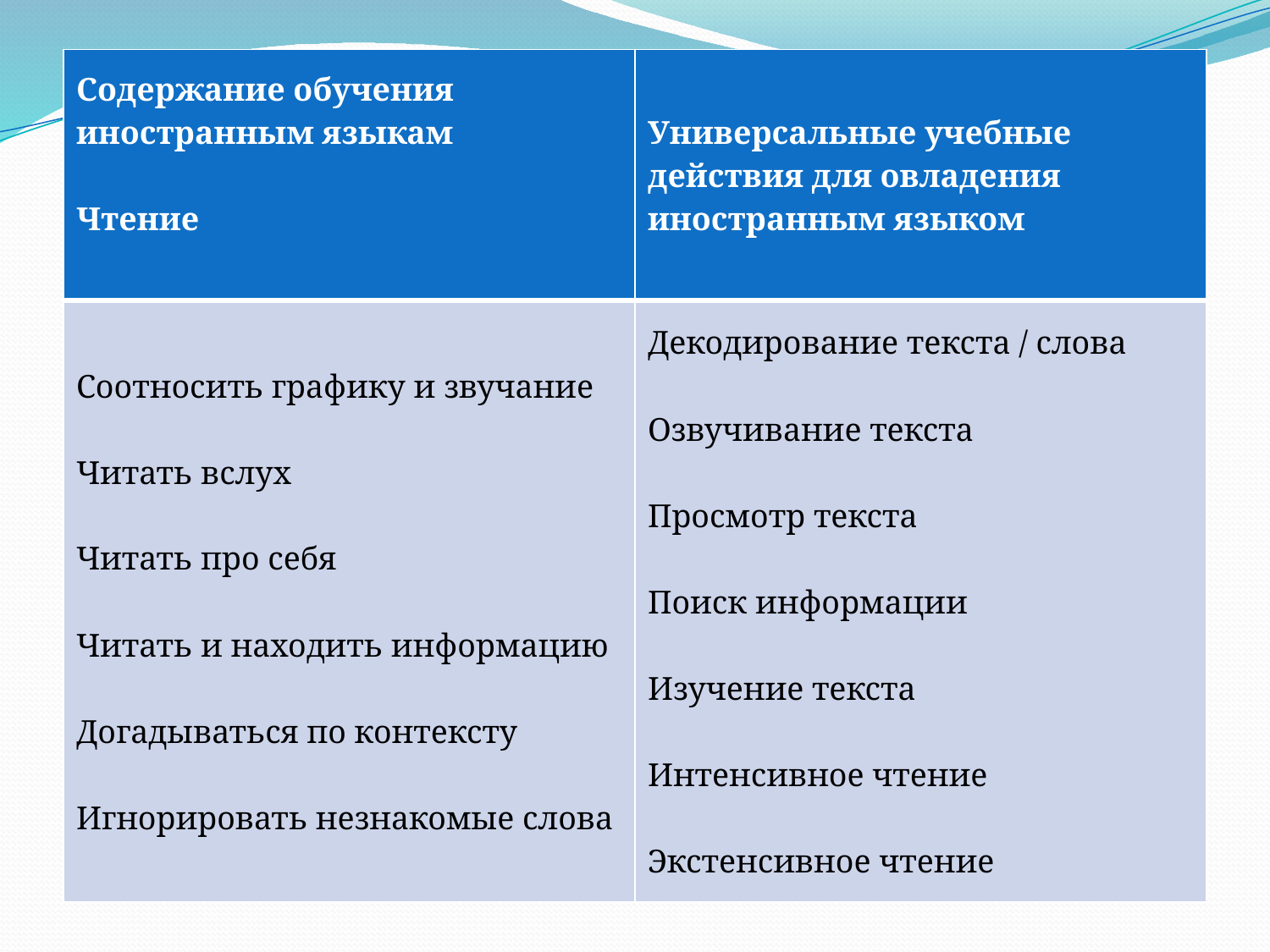

| Содержание обучения иностранным языкам Чтение | Универсальные учебные действия для овладения иностранным языком |
| --- | --- |
| Соотносить графику и звучание Читать вслух Читать про себя Читать и находить информацию Догадываться по контексту Игнорировать незнакомые слова | Декодирование текста / слова Озвучивание текста Просмотр текста Поиск информации Изучение текста Интенсивное чтение Экстенсивное чтение |
#